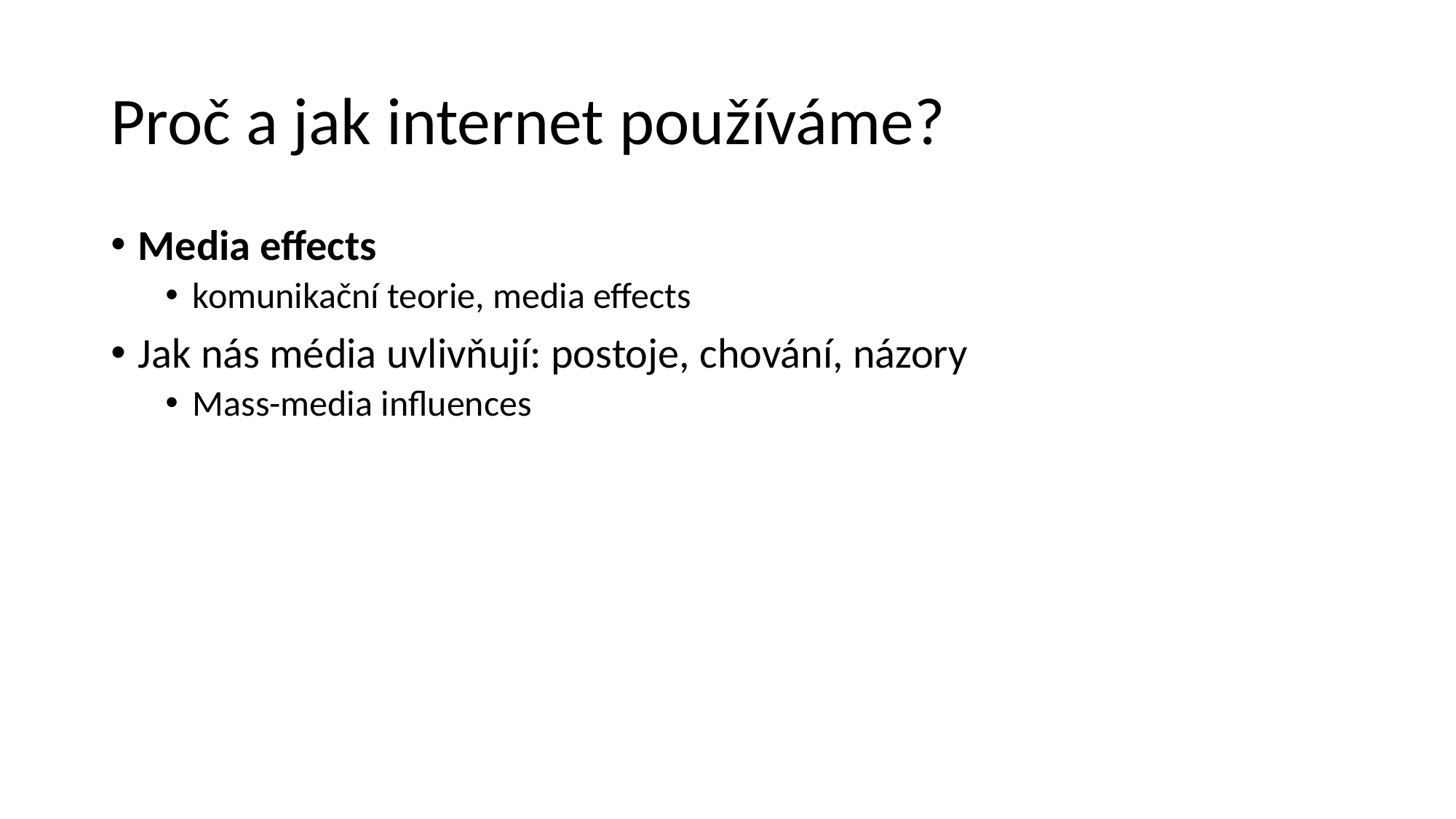

# Proč a jak internet používáme?
Media effects
komunikační teorie, media effects
Jak nás média uvlivňují: postoje, chování, názory
Mass-media influences